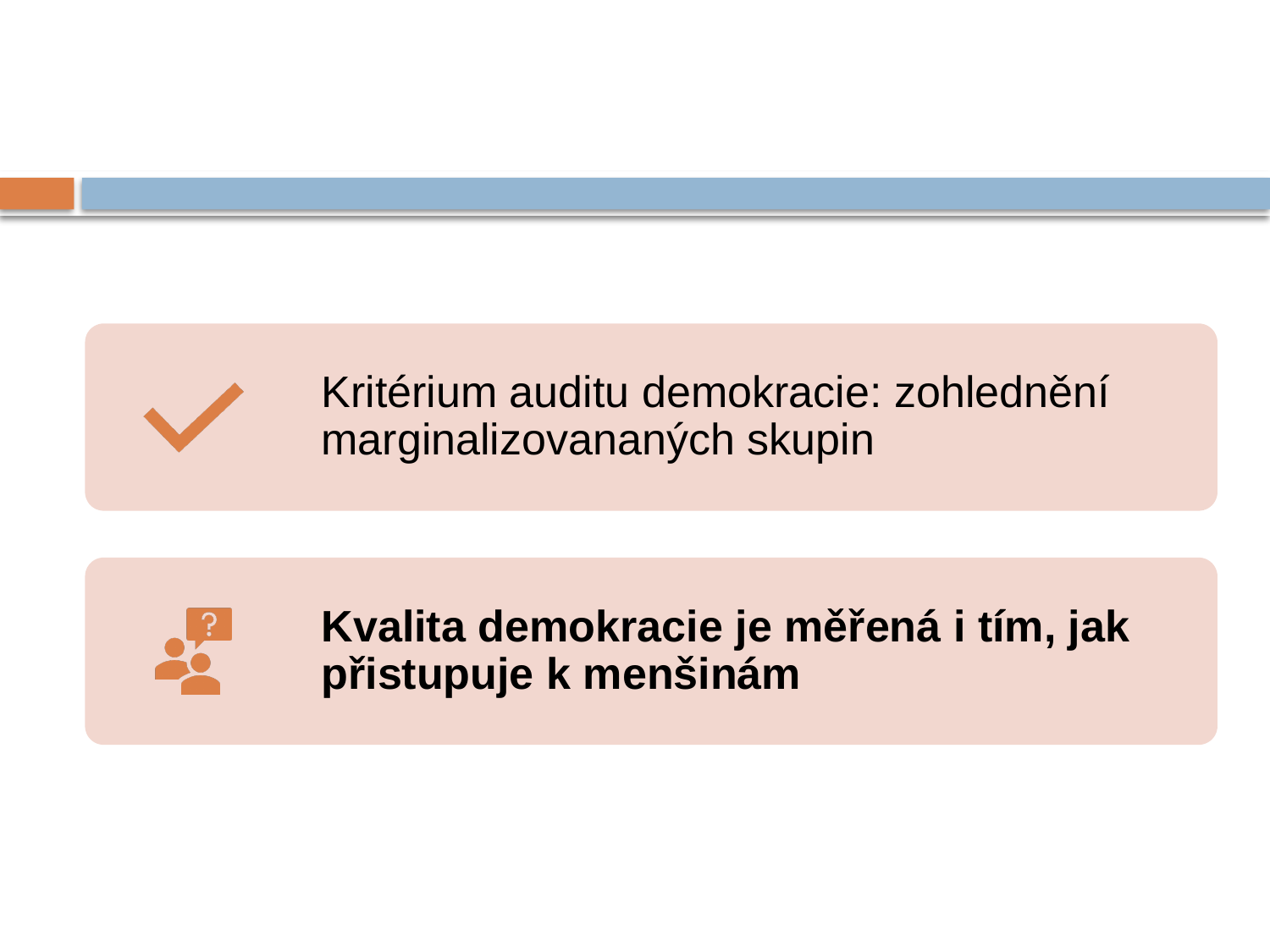

#
Kritérium auditu demokracie: zohlednění marginalizovananých skupin
Kvalita demokracie je měřená i tím, jak přistupuje k menšinám